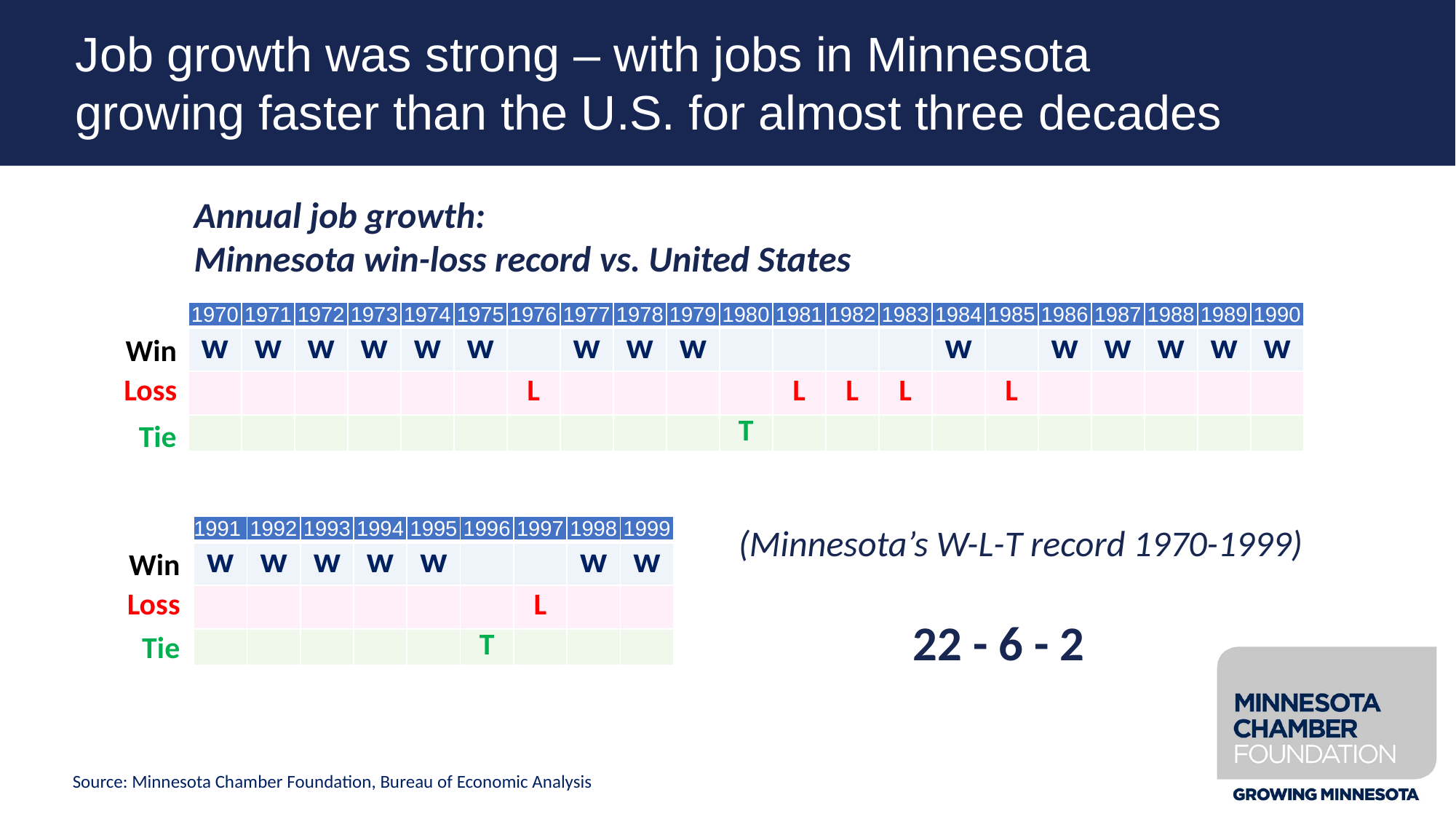

Job growth was strong – with jobs in Minnesota
growing faster than the U.S. for almost three decades
Annual job growth:
Minnesota win-loss record vs. United States
| 1970 | 1971 | 1972 | 1973 | 1974 | 1975 | 1976 | 1977 | 1978 | 1979 | 1980 | 1981 | 1982 | 1983 | 1984 | 1985 | 1986 | 1987 | 1988 | 1989 | 1990 |
| --- | --- | --- | --- | --- | --- | --- | --- | --- | --- | --- | --- | --- | --- | --- | --- | --- | --- | --- | --- | --- |
| w | w | w | w | w | w |  | w | w | w |  |  |  |  | w |  | w | w | w | w | w |
|  |  |  |  |  |  | L |  |  |  |  | L | L | L |  | L |  |  |  |  |  |
|  |  |  |  |  |  |  |  |  |  | T |  |  |  |  |  |  |  |  |  |  |
Win
Loss
Tie
(Minnesota’s W-L-T record 1970-1999)

             22 - 6 - 2
| 1991 | 1992 | 1993 | 1994 | 1995 | 1996 | 1997 | 1998 | 1999 |
| --- | --- | --- | --- | --- | --- | --- | --- | --- |
| w | w | w | w | w |  |  | w | w |
|  |  |  |  |  |  | L |  |  |
|  |  |  |  |  | T |  |  |  |
Win
Loss
Tie
Source: Minnesota Chamber Foundation, Bureau of Economic Analysis